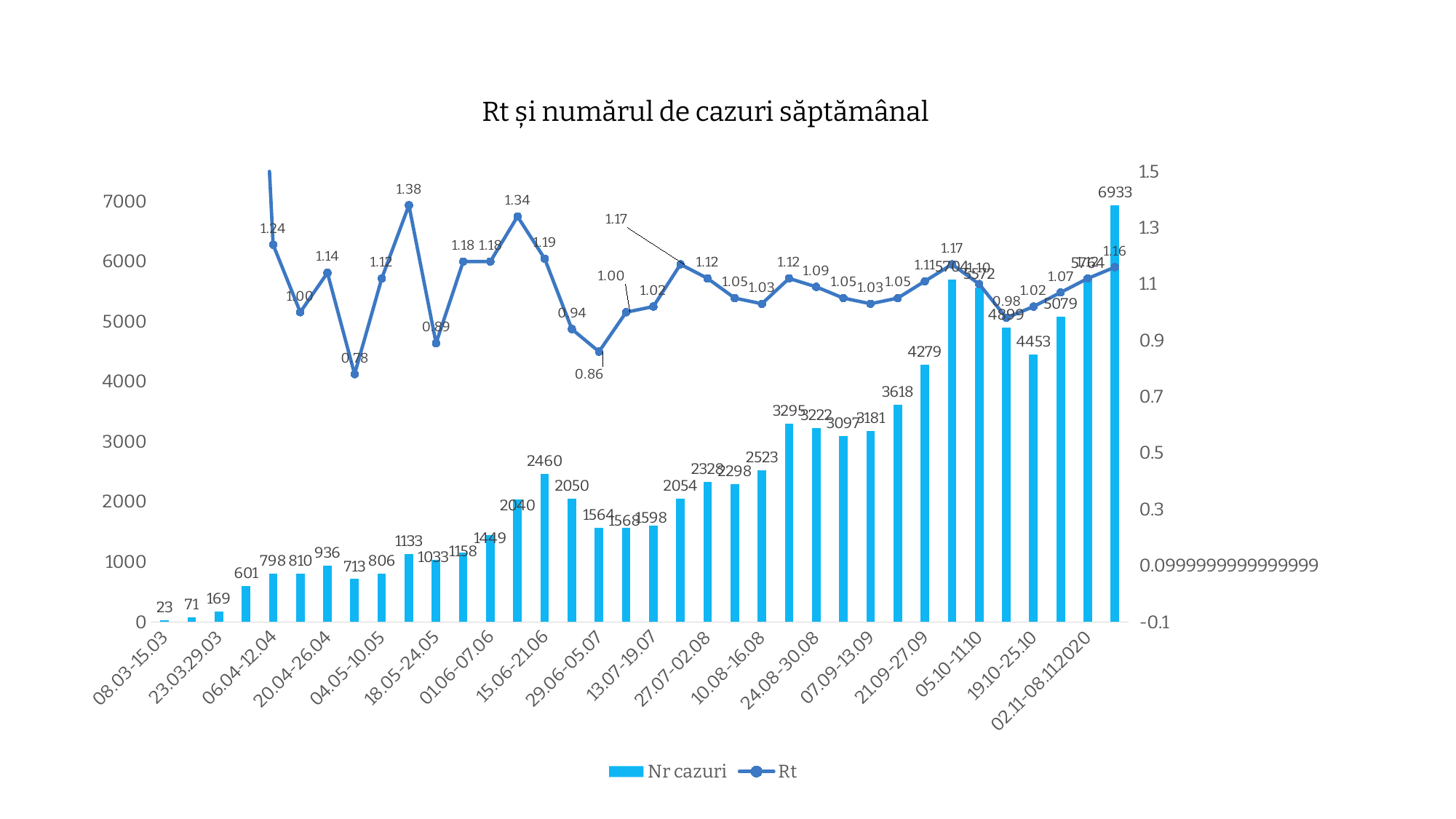

Rt și numărul de cazuri săptămânal

### Chart

| Category | Nr cazuri | Rt |
|---|---|---|
| 08.03-15.03 | 23.0 | None |
| 16.03-22.03 | 71.0 | 2.22 |
| 23.03.29.03 | 169.0 | 2.04 |
| 30.03-05.04 | 601.0 | 3.17 |
| 06.04-12.04 | 798.0 | 1.24 |
| 13.04-19.04 | 810.0 | 1.0 |
| 20.04-26.04 | 936.0 | 1.14 |
| 27.04-03.05 | 713.0 | 0.78 |
| 04.05-10.05 | 806.0 | 1.12 |
| 11.05-17.05 | 1133.0 | 1.38 |
| 18.05-24.05 | 1033.0 | 0.89 |
| 25.05-31.05 | 1158.0 | 1.18 |
| 01.06-07.06 | 1449.0 | 1.18 |
| 08.06-14.06 | 2040.0 | 1.34 |
| 15.06-21.06 | 2460.0 | 1.19 |
| 22.06-28.06 | 2050.0 | 0.94 |
| 29.06-05.07 | 1564.0 | 0.86 |
| 06.07-12.07 | 1568.0 | 1.0 |
| 13.07-19.07 | 1598.0 | 1.02 |
| 20.07-26.07 | 2054.0 | 1.17 |
| 27.07-02.08 | 2328.0 | 1.12 |
| 03.08-09.08 | 2298.0 | 1.05 |
| 10.08-16.08 | 2523.0 | 1.03 |
| 17.08-23.08 | 3295.0 | 1.12 |
| 24.08-30.08 | 3222.0 | 1.09 |
| 31.08-06.09 | 3097.0 | 1.05 |
| 07.09-13.09 | 3181.0 | 1.03 |
| 14.09-20.09 | 3618.0 | 1.05 |
| 21.09-27.09 | 4279.0 | 1.11 |
| 28.09-04.10 | 5704.0 | 1.17 |
| 05.10-11.10 | 5572.0 | 1.1 |
| 12.10-18.10 | 4899.0 | 0.98 |
| 19.10-25.10 | 4453.0 | 1.02 |
| 26.10-01.11.2020 | 5079.0 | 1.07 |
| 02.11-08.11.2020 | 5764.0 | 1.12 |
| 09.11-15.11 | 6933.0 | 1.16 |